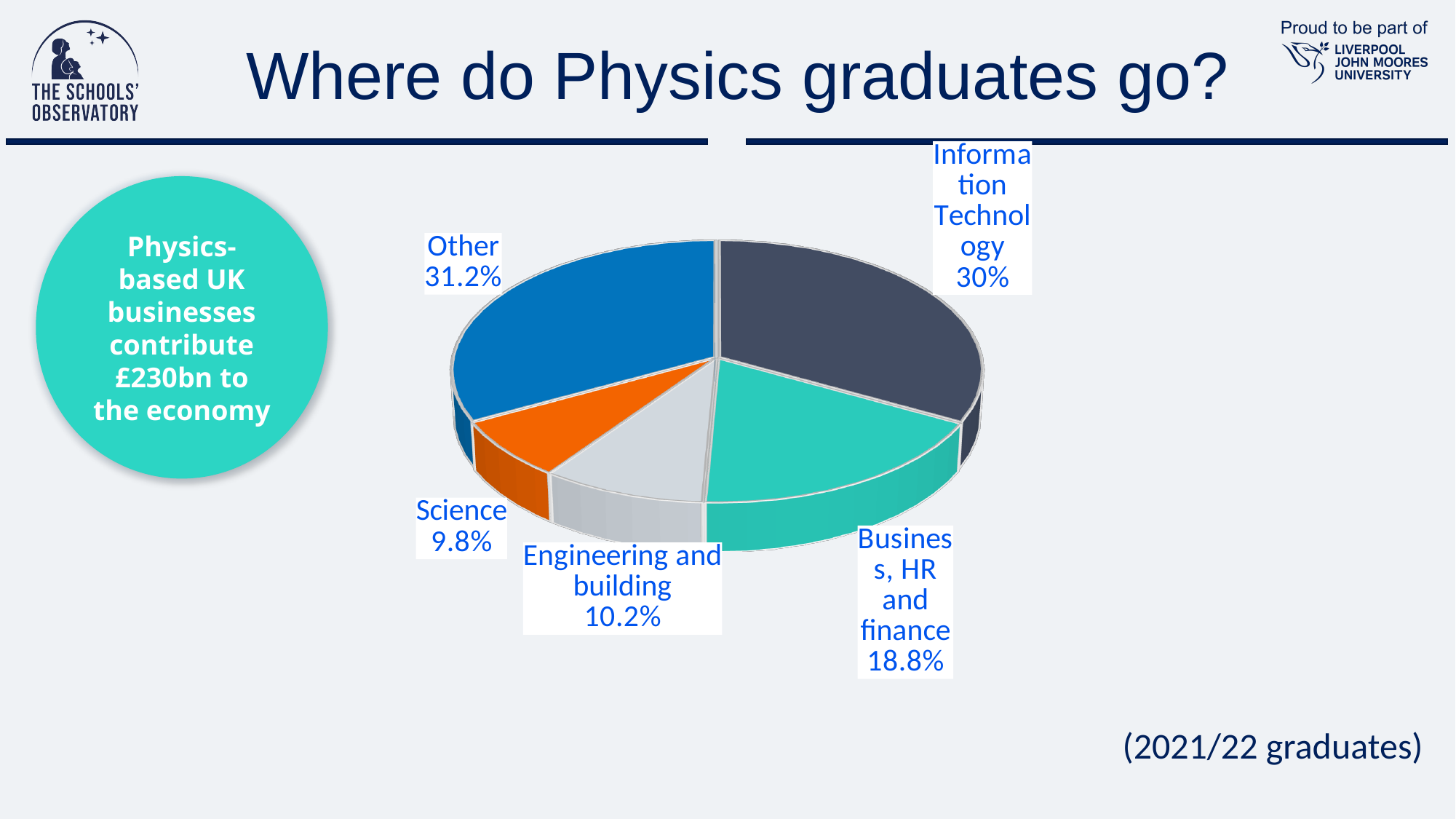

# Where do Physics graduates go?

[unsupported chart]

Physics-based UK businesses contribute £230bn to the economy
(2021/22 graduates)